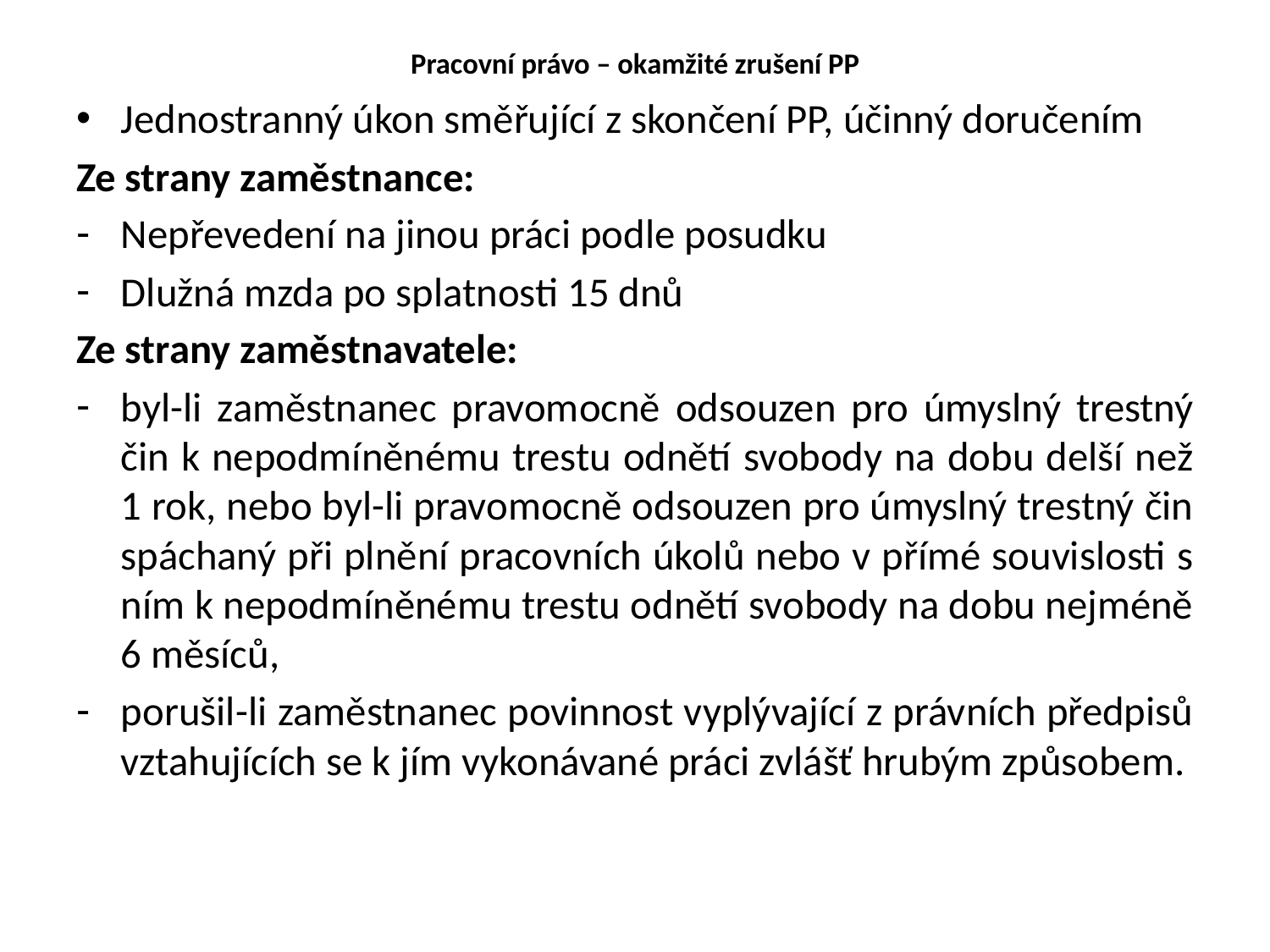

# Pracovní právo – okamžité zrušení PP
Jednostranný úkon směřující z skončení PP, účinný doručením
Ze strany zaměstnance:
Nepřevedení na jinou práci podle posudku
Dlužná mzda po splatnosti 15 dnů
Ze strany zaměstnavatele:
byl-li zaměstnanec pravomocně odsouzen pro úmyslný trestný čin k nepodmíněnému trestu odnětí svobody na dobu delší než 1 rok, nebo byl-li pravomocně odsouzen pro úmyslný trestný čin spáchaný při plnění pracovních úkolů nebo v přímé souvislosti s ním k nepodmíněnému trestu odnětí svobody na dobu nejméně 6 měsíců,
porušil-li zaměstnanec povinnost vyplývající z právních předpisů vztahujících se k jím vykonávané práci zvlášť hrubým způsobem.